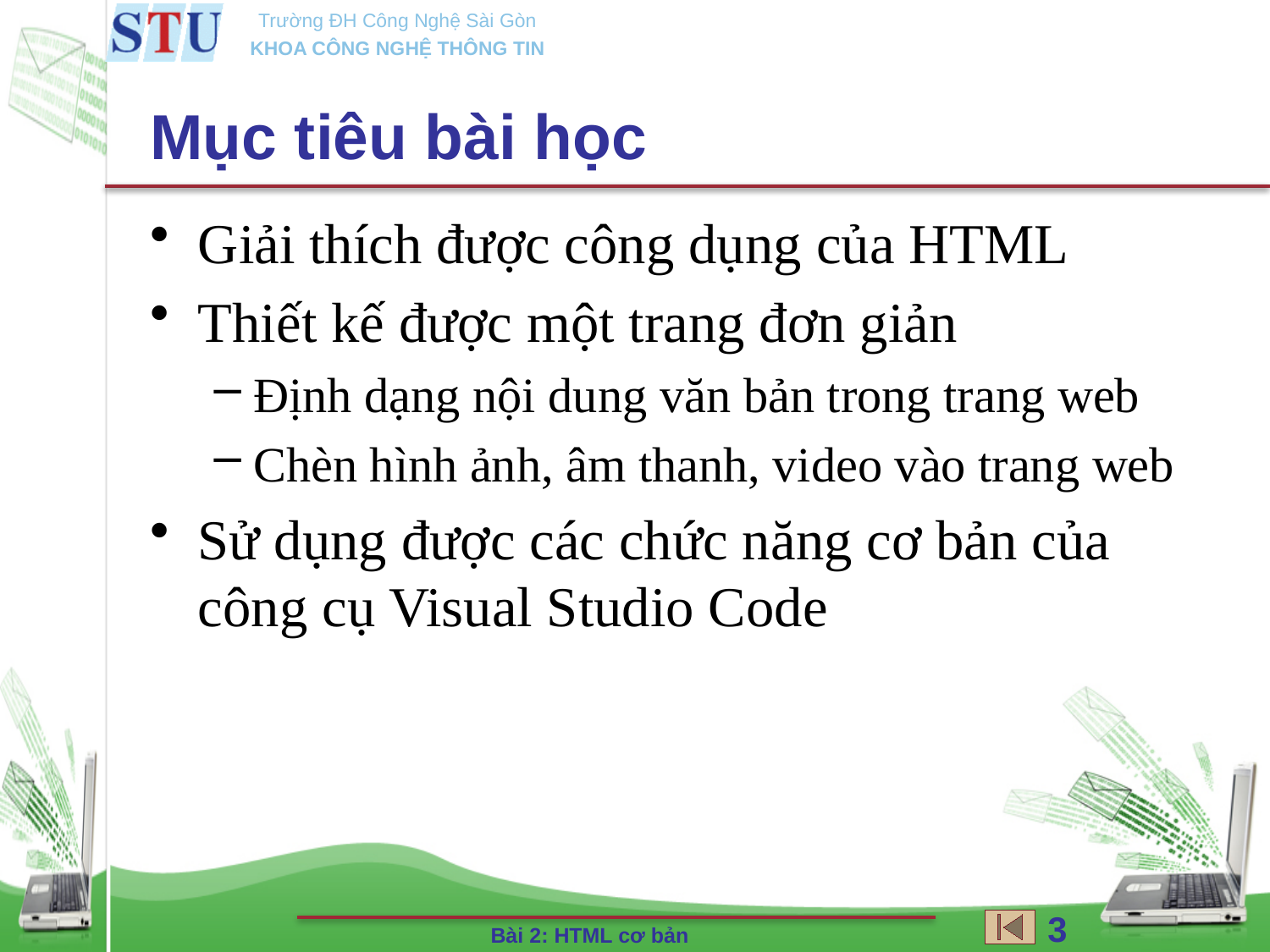

# Mục tiêu bài học
Giải thích được công dụng của HTML
Thiết kế được một trang đơn giản
Định dạng nội dung văn bản trong trang web
Chèn hình ảnh, âm thanh, video vào trang web
Sử dụng được các chức năng cơ bản của công cụ Visual Studio Code
3
Bài 2: HTML cơ bản